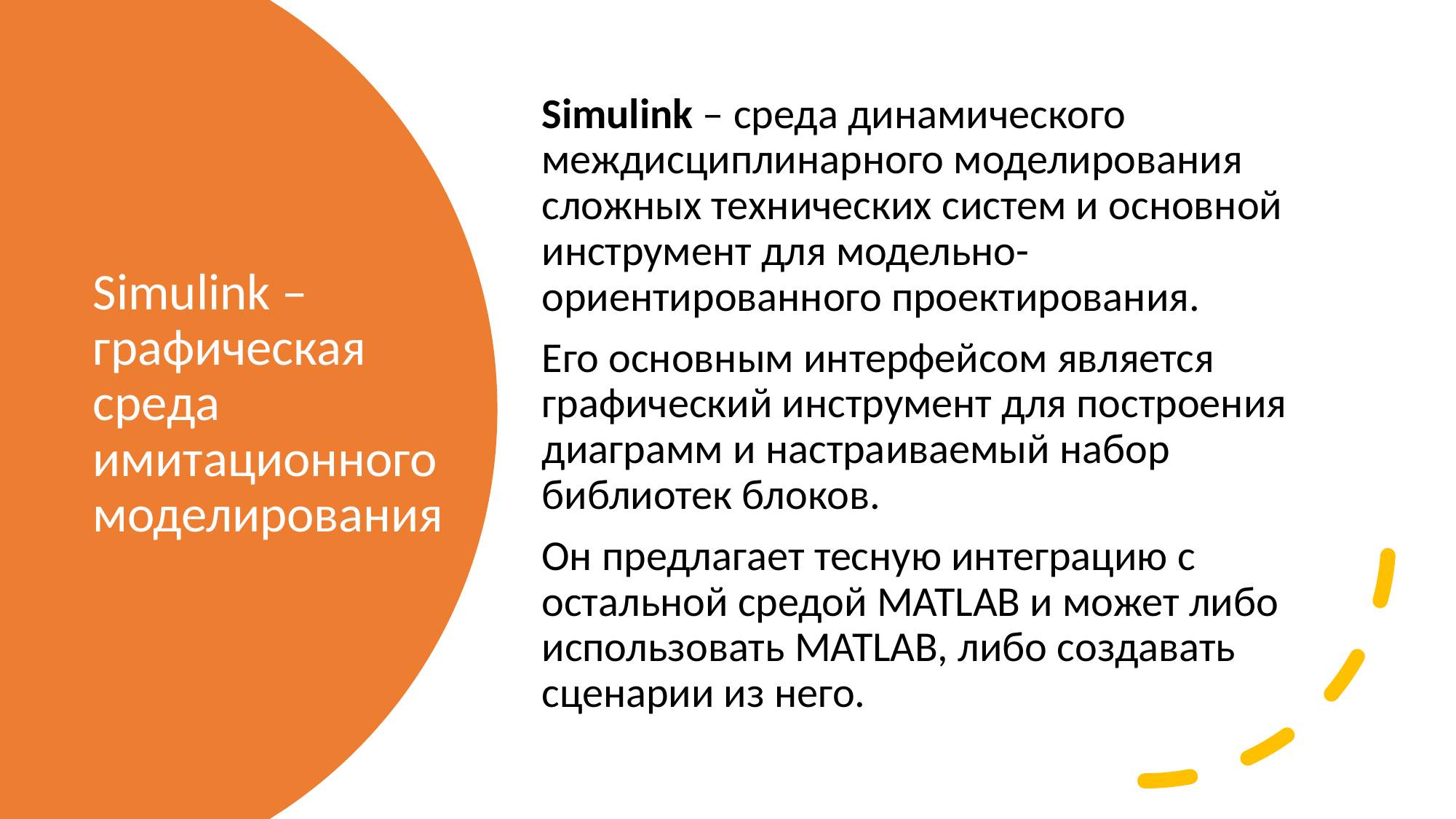

Simulink – среда динамического междисциплинарного моделирования сложных технических систем и основной инструмент для модельно-ориентированного проектирования.
Его основным интерфейсом является графический инструмент для построения диаграмм и настраиваемый набор библиотек блоков.
Он предлагает тесную интеграцию с остальной средой MATLAB и может либо использовать MATLAB, либо создавать сценарии из него.
# Simulink – графическая среда имитационного моделирования

2